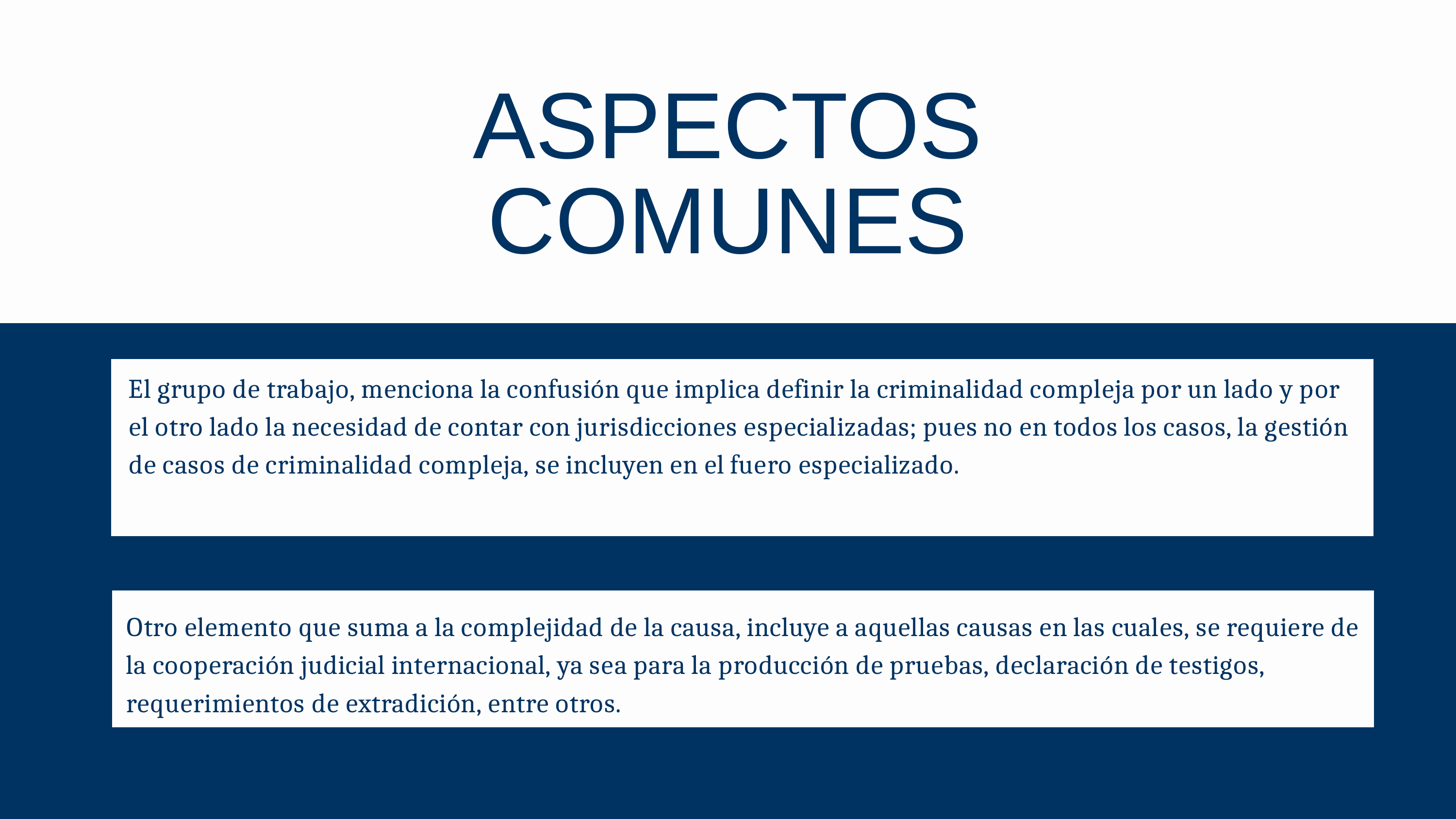

ASPECTOS COMUNES

El grupo de trabajo, menciona la confusión que implica definir la criminalidad compleja por un lado y por el otro lado la necesidad de contar con jurisdicciones especializadas; pues no en todos los casos, la gestión de casos de criminalidad compleja, se incluyen en el fuero especializado.

Otro elemento que suma a la complejidad de la causa, incluye a aquellas causas en las cuales, se requiere de la cooperación judicial internacional, ya sea para la producción de pruebas, declaración de testigos, requerimientos de extradición, entre otros.